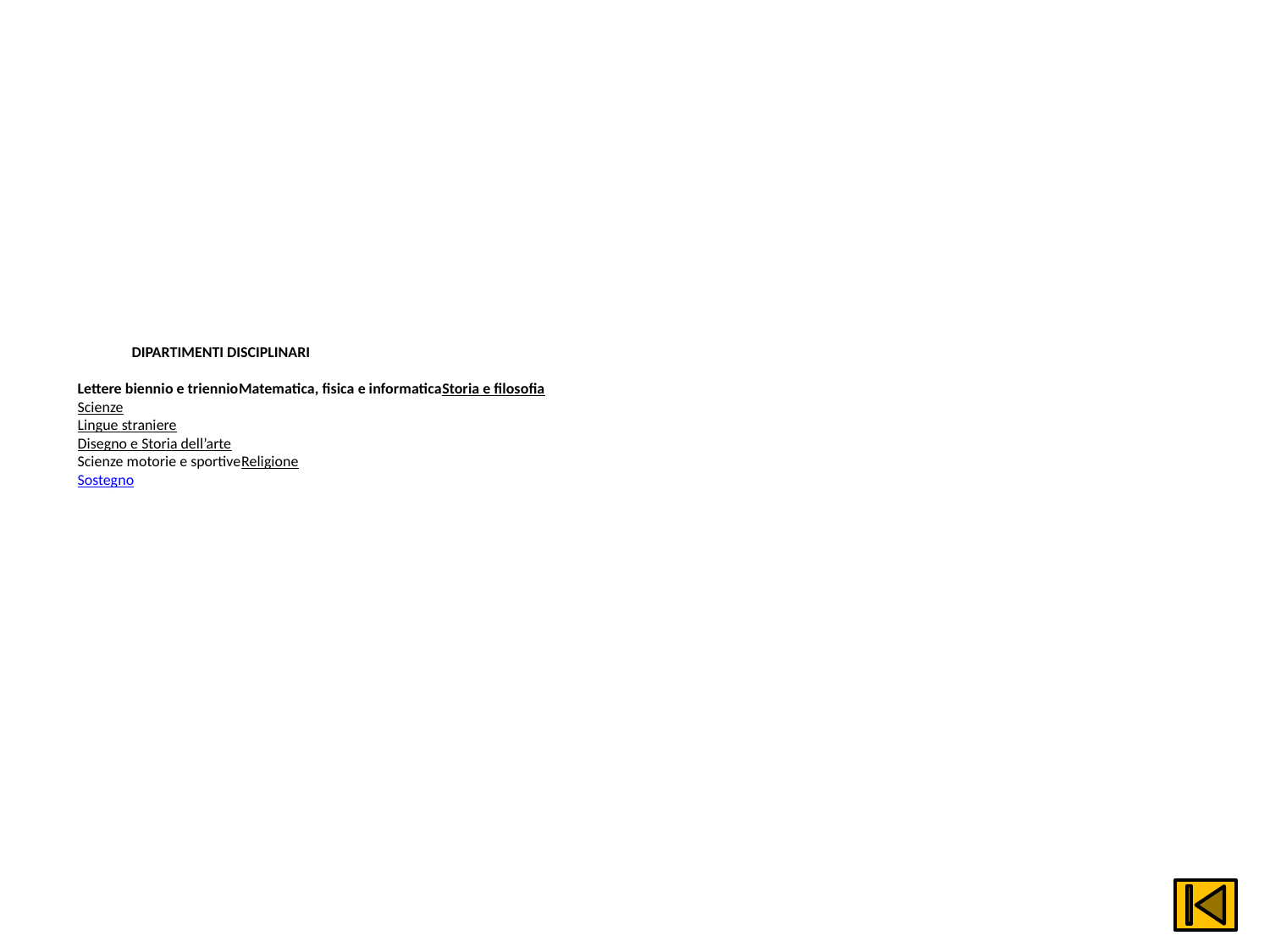

# DIPARTIMENTI DISCIPLINARI Lettere biennio e triennio Matematica, fisica e informatica Storia e filosofia Scienze Lingue straniere Disegno e Storia dell’arte Scienze motorie e sportive Religione Sostegno